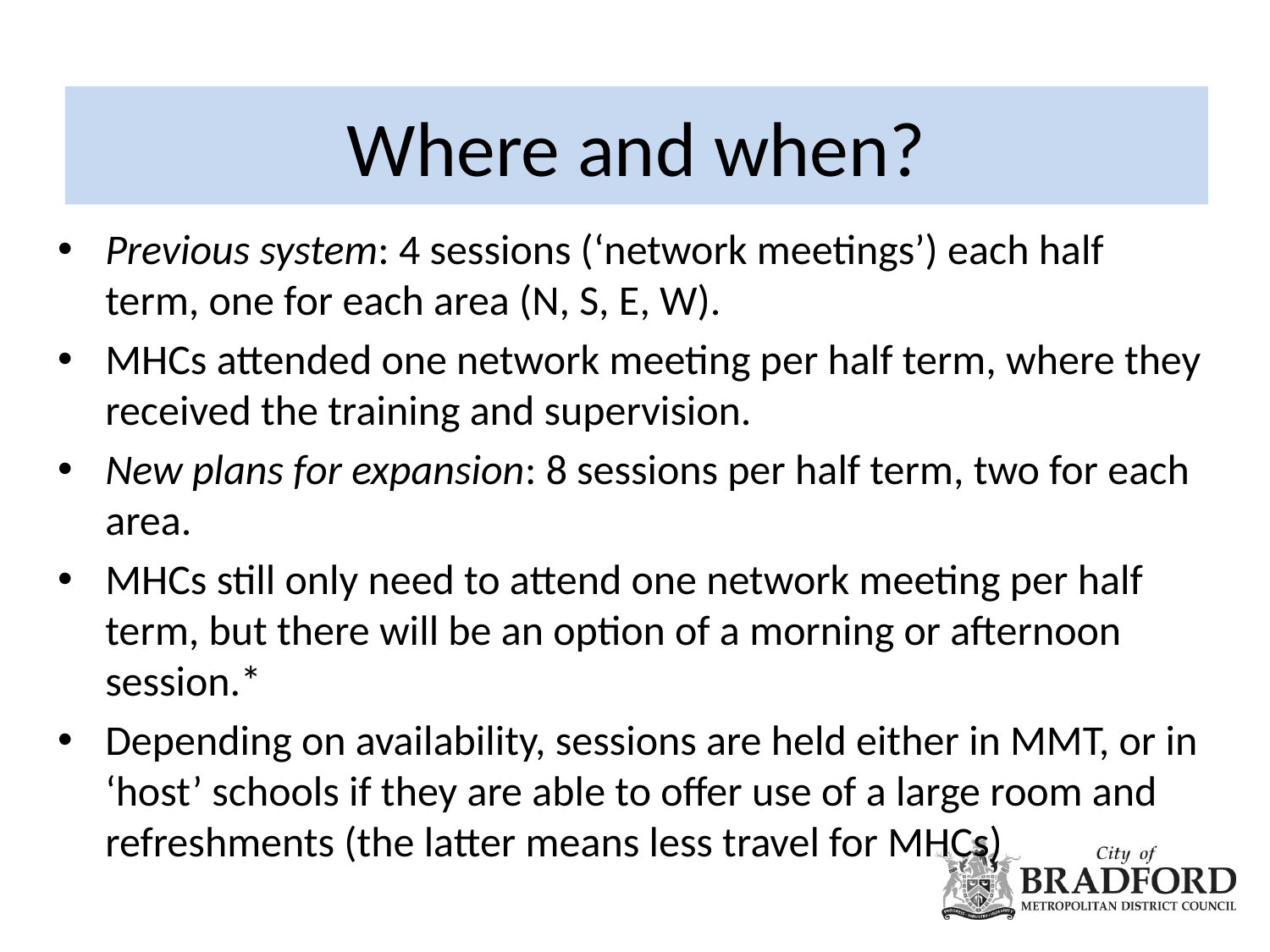

# Where and when?
Previous system: 4 sessions (‘network meetings’) each half term, one for each area (N, S, E, W).
MHCs attended one network meeting per half term, where they received the training and supervision.
New plans for expansion: 8 sessions per half term, two for each area.
MHCs still only need to attend one network meeting per half term, but there will be an option of a morning or afternoon session.*
Depending on availability, sessions are held either in MMT, or in ‘host’ schools if they are able to offer use of a large room and refreshments (the latter means less travel for MHCs)